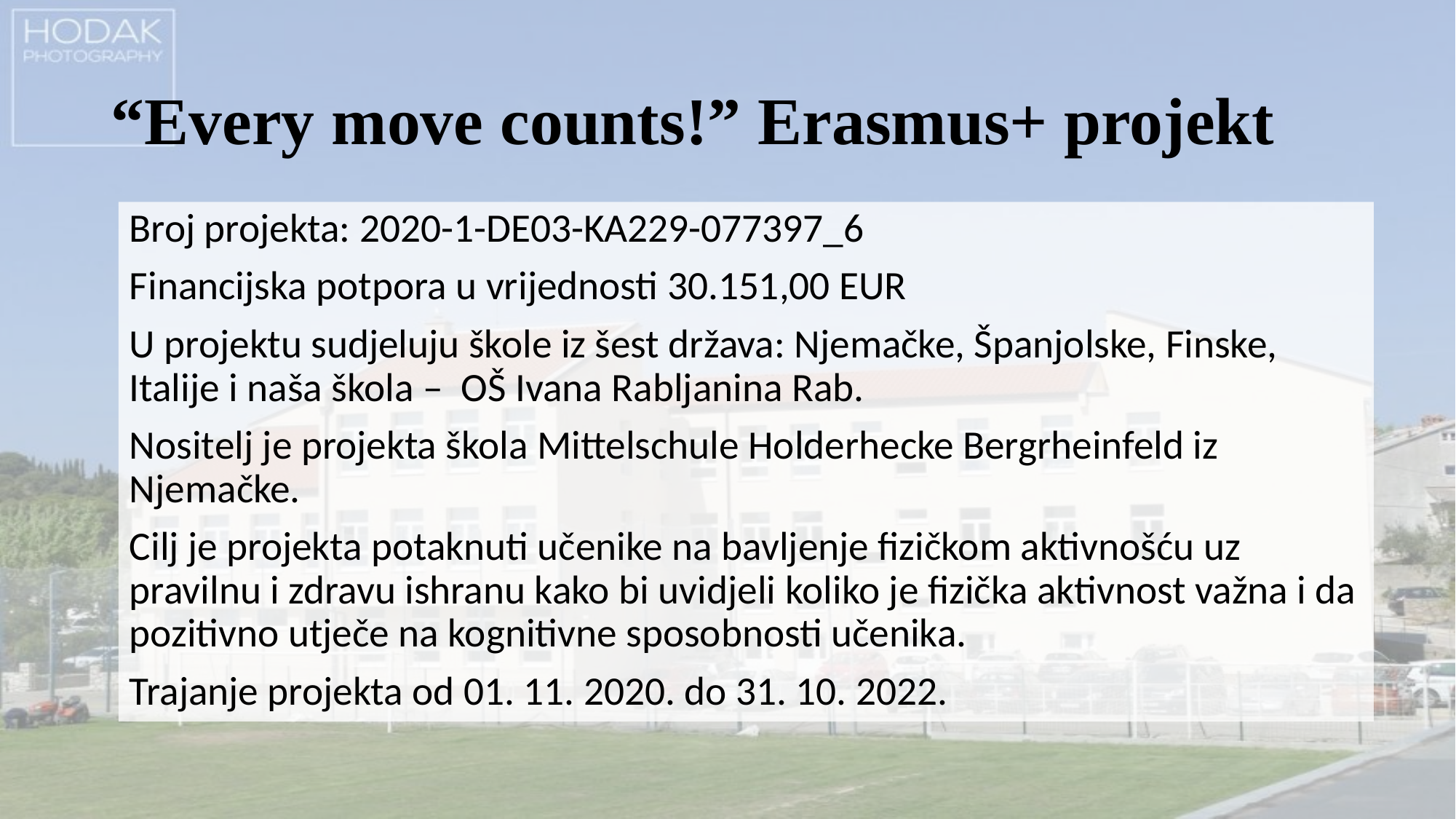

# “Every move counts!” Erasmus+ projekt
Broj projekta: 2020-1-DE03-KA229-077397_6
Financijska potpora u vrijednosti 30.151,00 EUR
U projektu sudjeluju škole iz šest država: Njemačke, Španjolske, Finske, Italije i naša škola –  OŠ Ivana Rabljanina Rab.
Nositelj je projekta škola Mittelschule Holderhecke Bergrheinfeld iz Njemačke.
Cilj je projekta potaknuti učenike na bavljenje fizičkom aktivnošću uz pravilnu i zdravu ishranu kako bi uvidjeli koliko je fizička aktivnost važna i da pozitivno utječe na kognitivne sposobnosti učenika.
Trajanje projekta od 01. 11. 2020. do 31. 10. 2022.